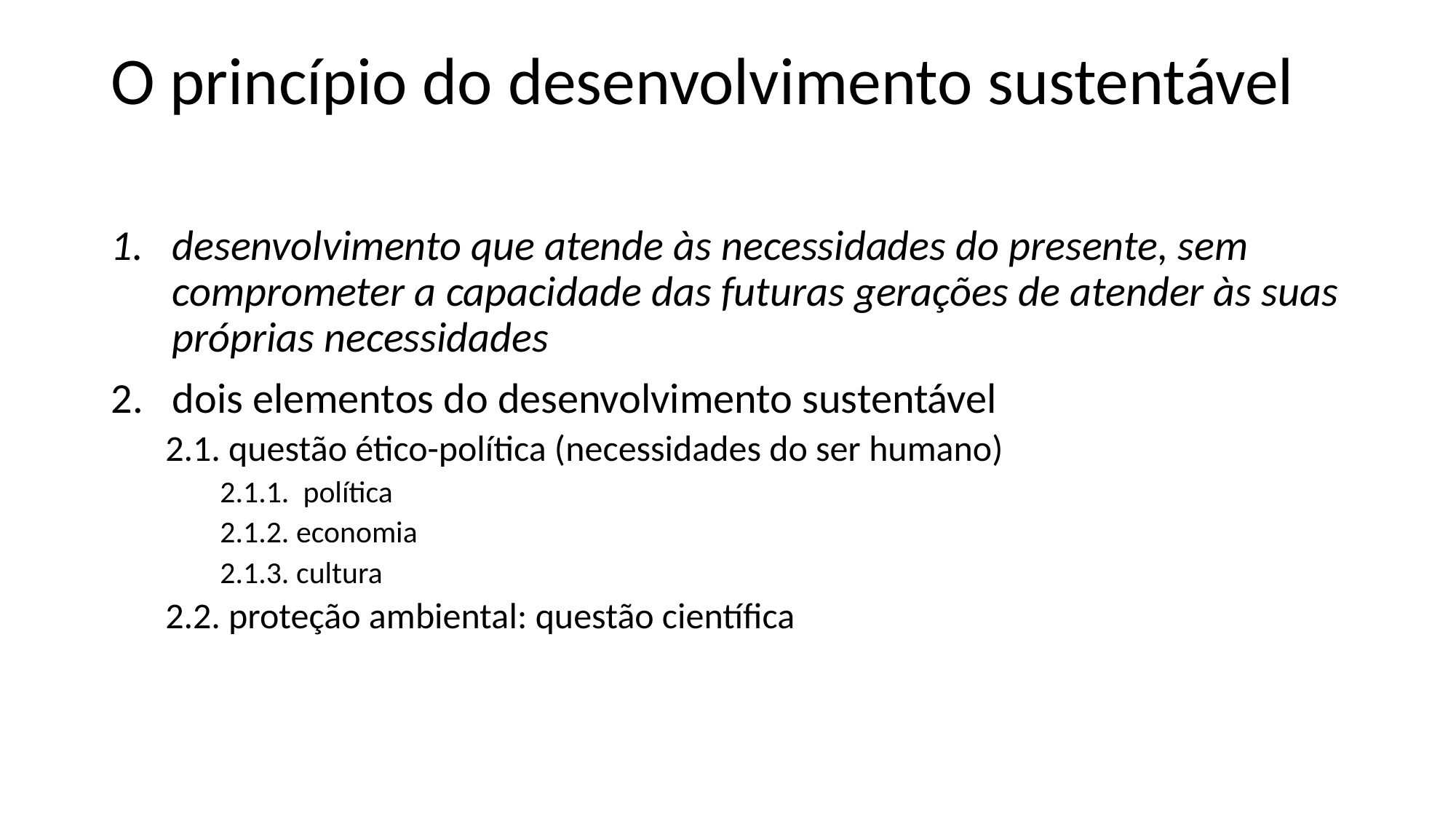

# O princípio do desenvolvimento sustentável
desenvolvimento que atende às necessidades do presente, sem comprometer a capacidade das futuras gerações de atender às suas próprias necessidades
dois elementos do desenvolvimento sustentável
2.1. questão ético-política (necessidades do ser humano)
2.1.1.  política
2.1.2. economia
2.1.3. cultura
2.2. proteção ambiental: questão científica